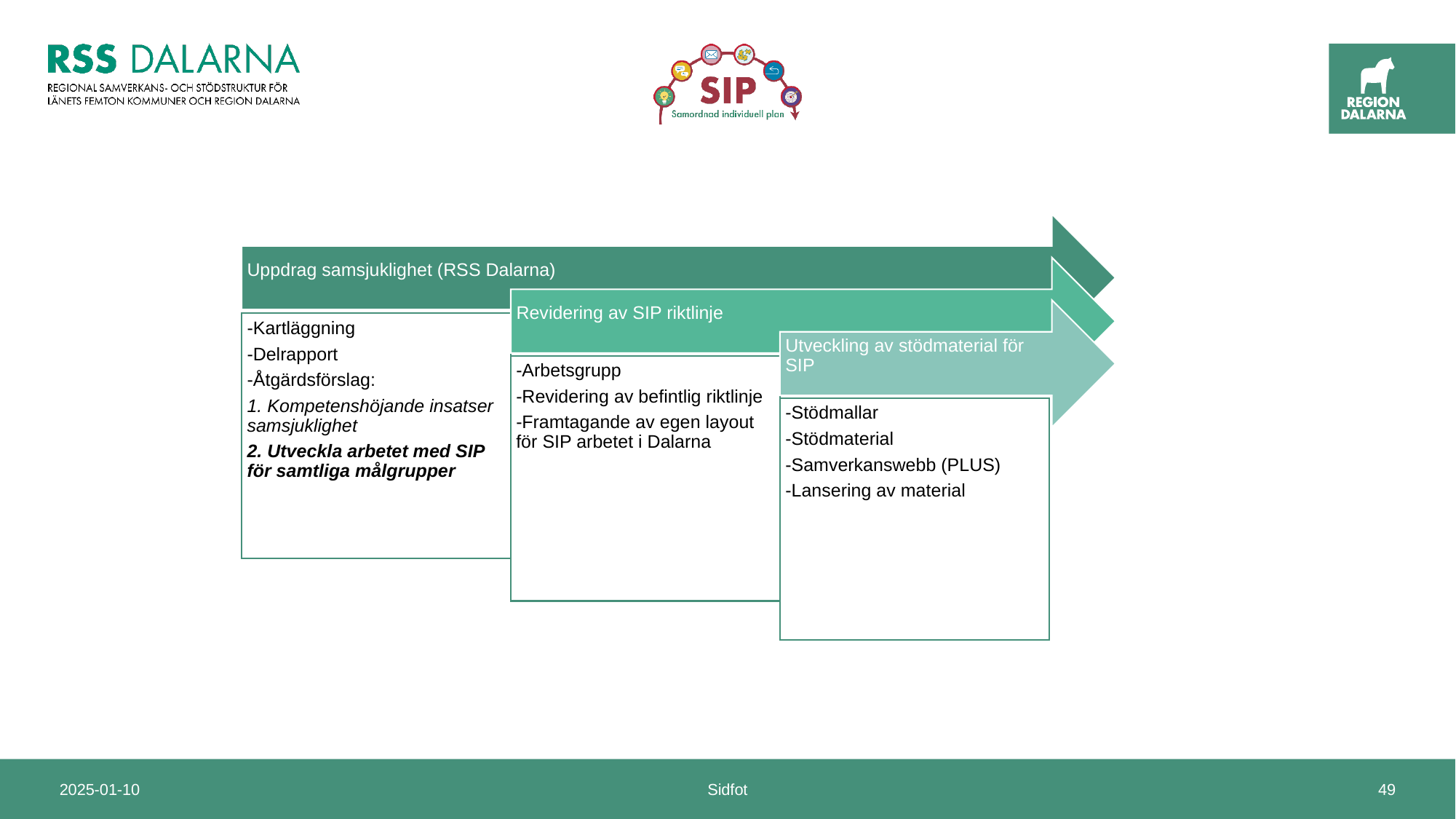

# Länsövergripande utvecklingsarbete av SIP
Uppdrag samsjuklighet (RSS Dalarna)
-Kartläggning
-Delrapport
-Åtgärdsförslag:
1. Kompetenshöjande insatser samsjuklighet
2. Utveckla arbetet med SIP för samtliga målgrupper
Revidering av SIP riktlinje
-Arbetsgrupp
-Revidering av befintlig riktlinje
-Framtagande av egen layout för SIP arbetet i Dalarna

Utveckling av stödmaterial för SIP
-Stödmallar
-Stödmaterial
-Samverkanswebb (PLUS)
-Lansering av material
2025-01-10
Sidfot
49